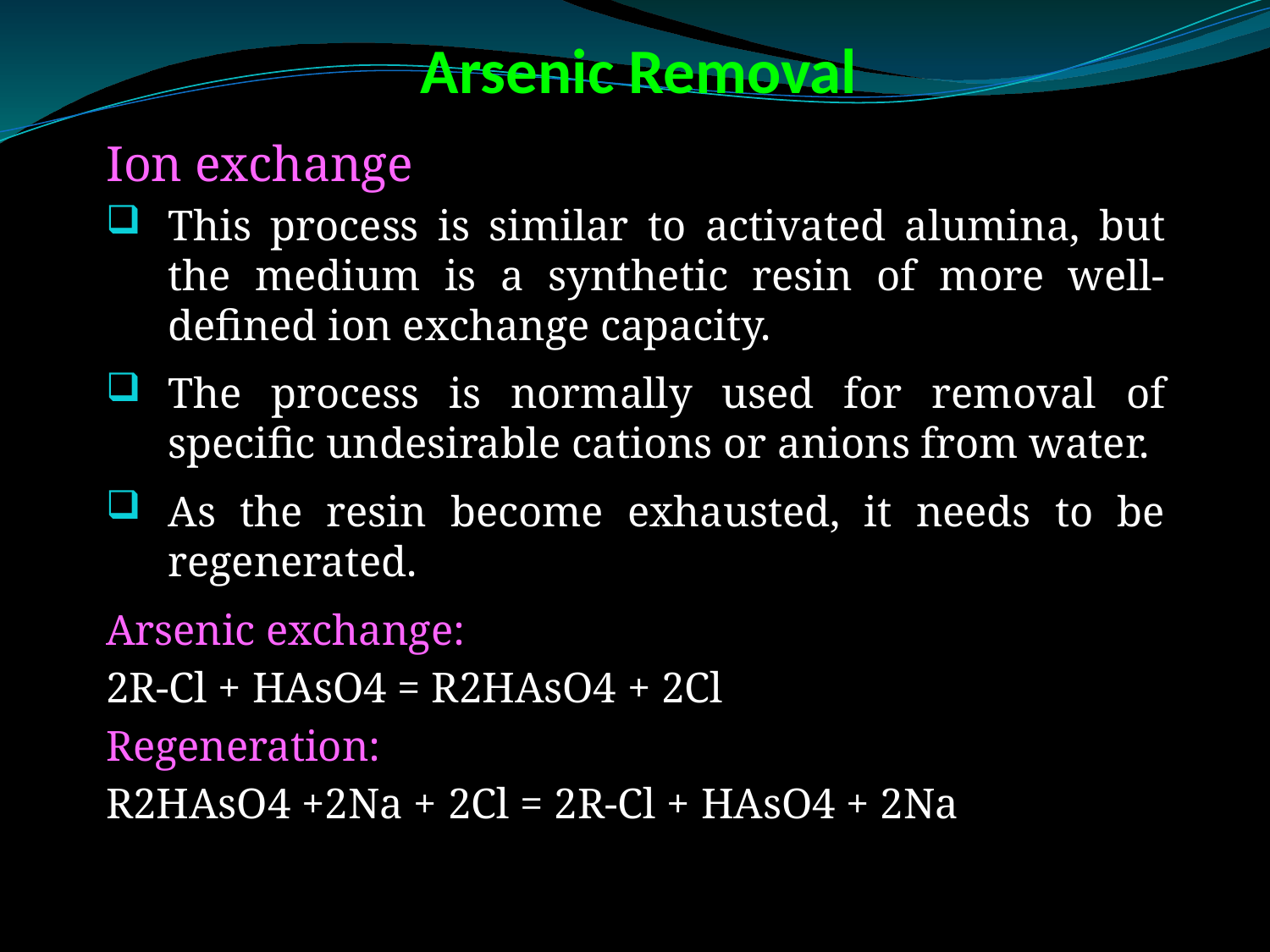

# Arsenic Removal
Ion exchange
This process is similar to activated alumina, but the medium is a synthetic resin of more well-defined ion exchange capacity.
The process is normally used for removal of specific undesirable cations or anions from water.
As the resin become exhausted, it needs to be regenerated.
Arsenic exchange:
2R-Cl + HAsO4 = R2HAsO4 + 2Cl
Regeneration:
R2HAsO4 +2Na + 2Cl = 2R-Cl + HAsO4 + 2Na